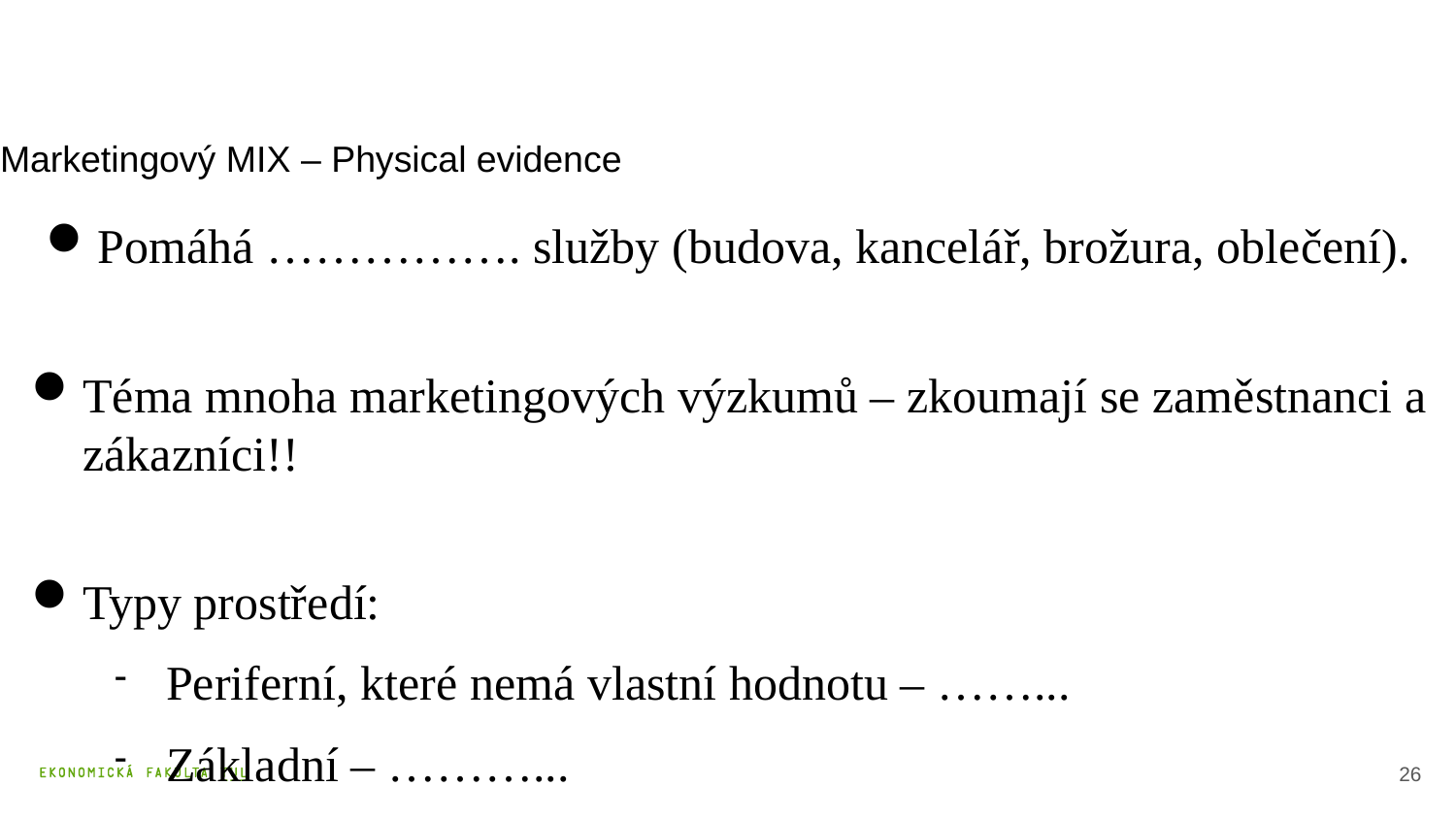

# Marketingový MIX – Physical evidence
Pomáhá ……………. služby (budova, kancelář, brožura, oblečení).

Téma mnoha marketingových výzkumů – zkoumají se zaměstnanci a zákazníci!!

Typy prostředí:
Periferní, které nemá vlastní hodnotu – ……...
Základní – ………...
26